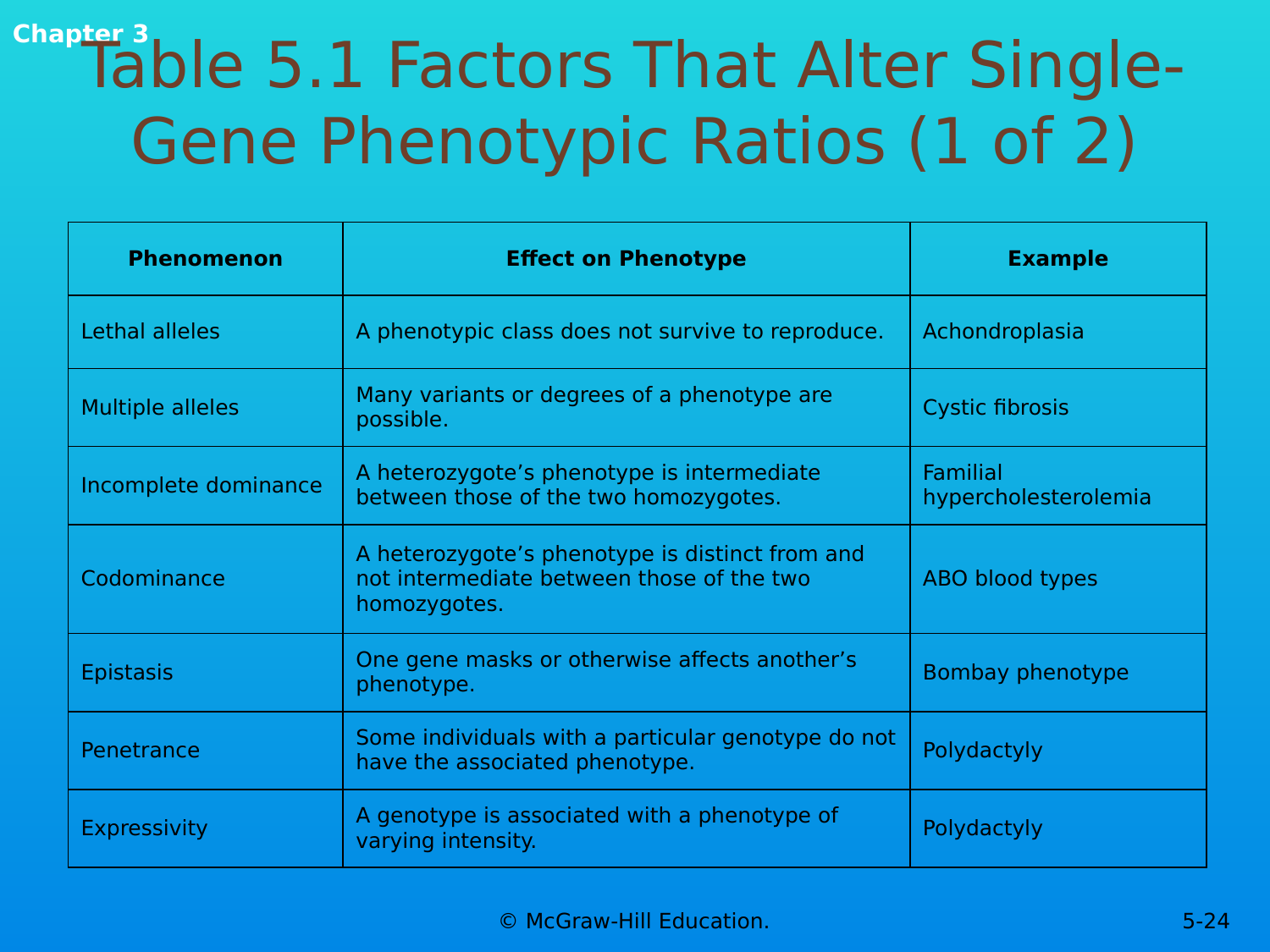

# Table 5.1 Factors That Alter Single-Gene Phenotypic Ratios (1 of 2)
| Phenomenon | Effect on Phenotype | Example |
| --- | --- | --- |
| Lethal alleles | A phenotypic class does not survive to reproduce. | Achondroplasia |
| Multiple alleles | Many variants or degrees of a phenotype are possible. | Cystic fibrosis |
| Incomplete dominance | A heterozygote’s phenotype is intermediate between those of the two homozygotes. | Familial hypercholesterolemia |
| Codominance | A heterozygote’s phenotype is distinct from and not intermediate between those of the two homozygotes. | ABO blood types |
| Epistasis | One gene masks or otherwise affects another’s phenotype. | Bombay phenotype |
| Penetrance | Some individuals with a particular genotype do not have the associated phenotype. | Polydactyly |
| Expressivity | A genotype is associated with a phenotype of varying intensity. | Polydactyly |